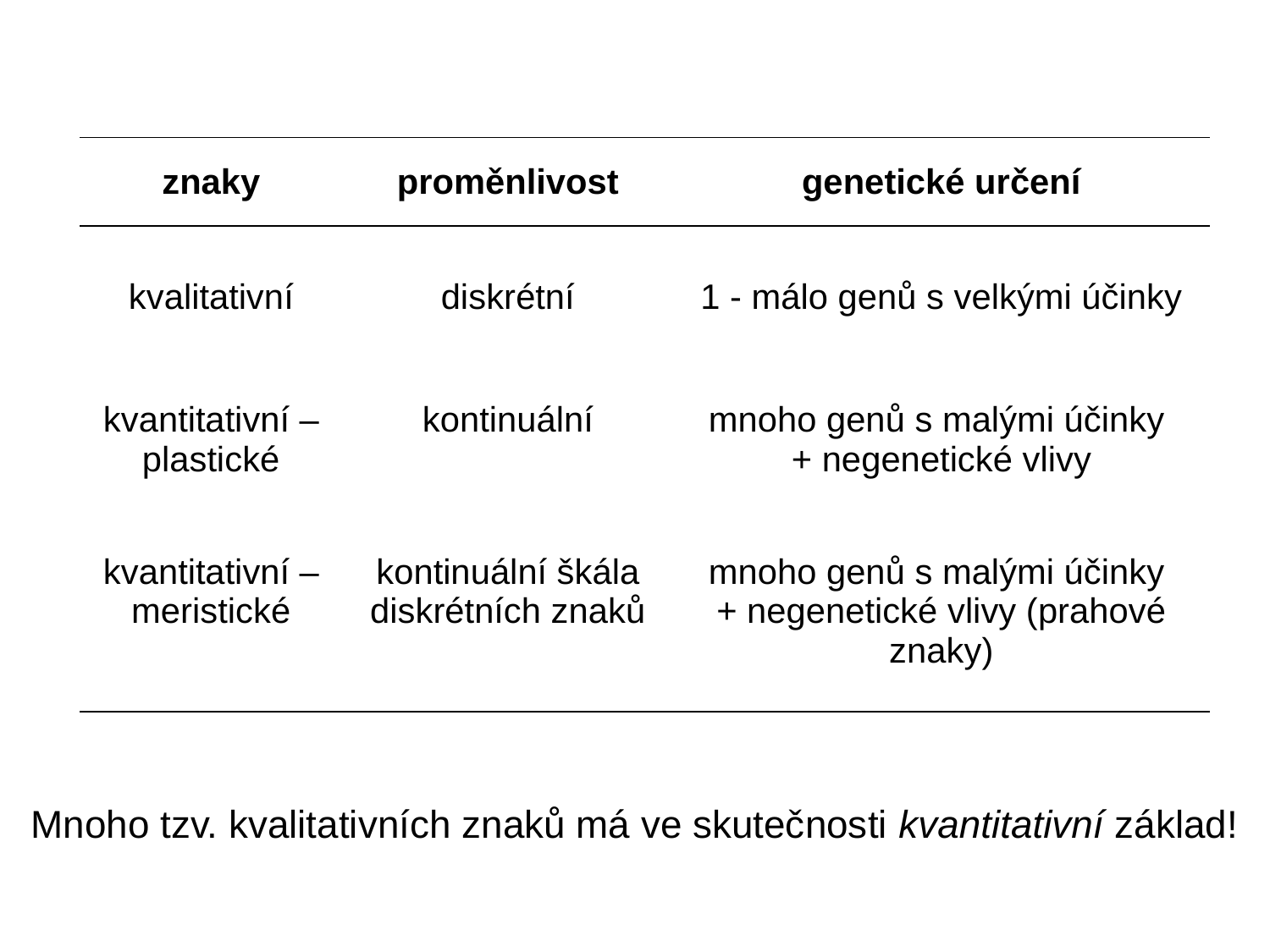

| znaky | proměnlivost |  | genetické určení |
| --- | --- | --- | --- |
| kvalitativní | diskrétní |  | 1 - málo genů s velkými účinky |
| kvantitativní – plastické | kontinuální |  | mnoho genů s malými účinky + negenetické vlivy |
| kvantitativní – meristické | kontinuální škála diskrétních znaků |  | mnoho genů s malými účinky + negenetické vlivy (prahové znaky) |
|  |  |  |  |
Mnoho tzv. kvalitativních znaků má ve skutečnosti kvantitativní základ!